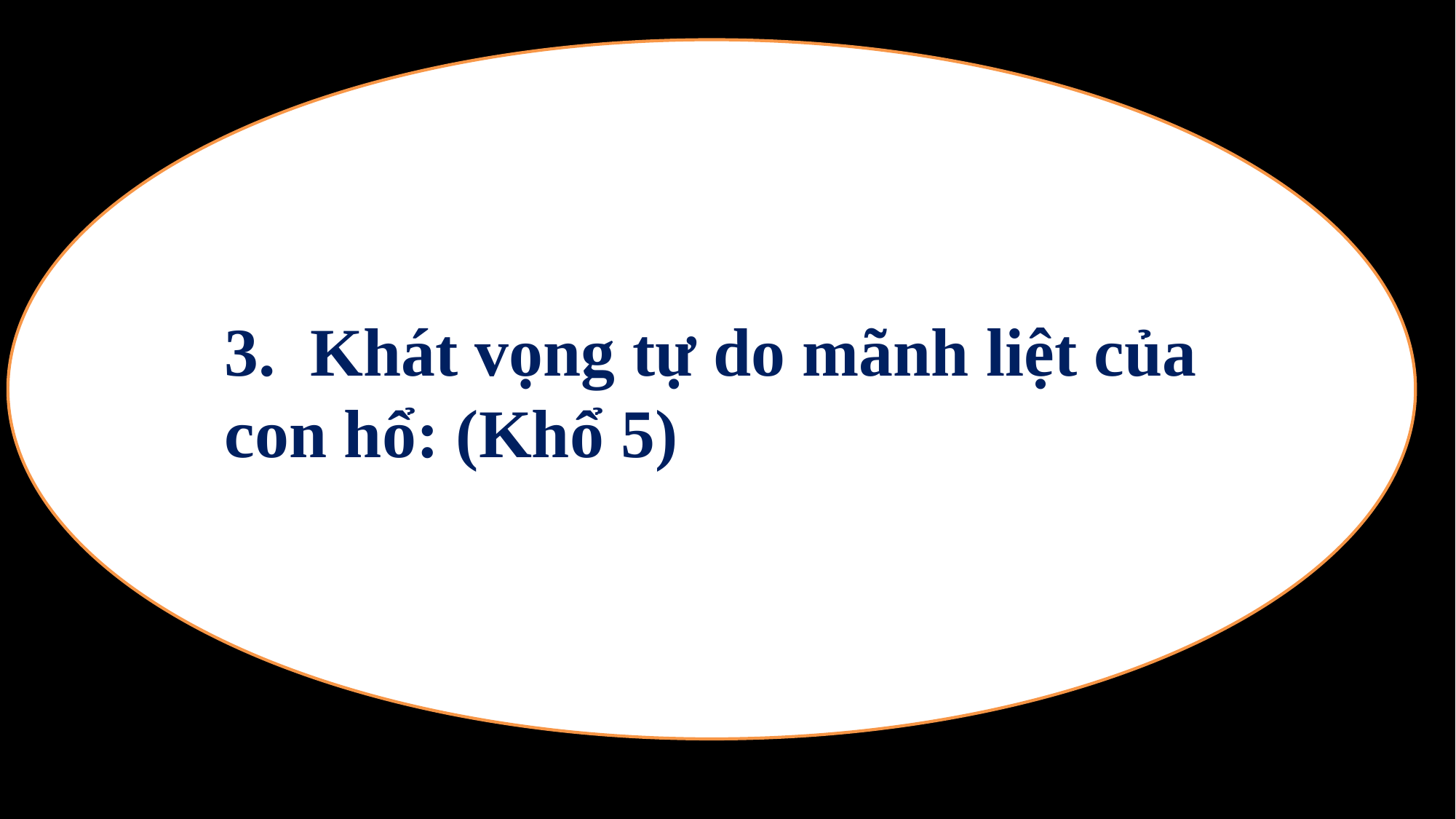

3.  Khát vọng tự do mãnh liệt của con hổ: (Khổ 5)